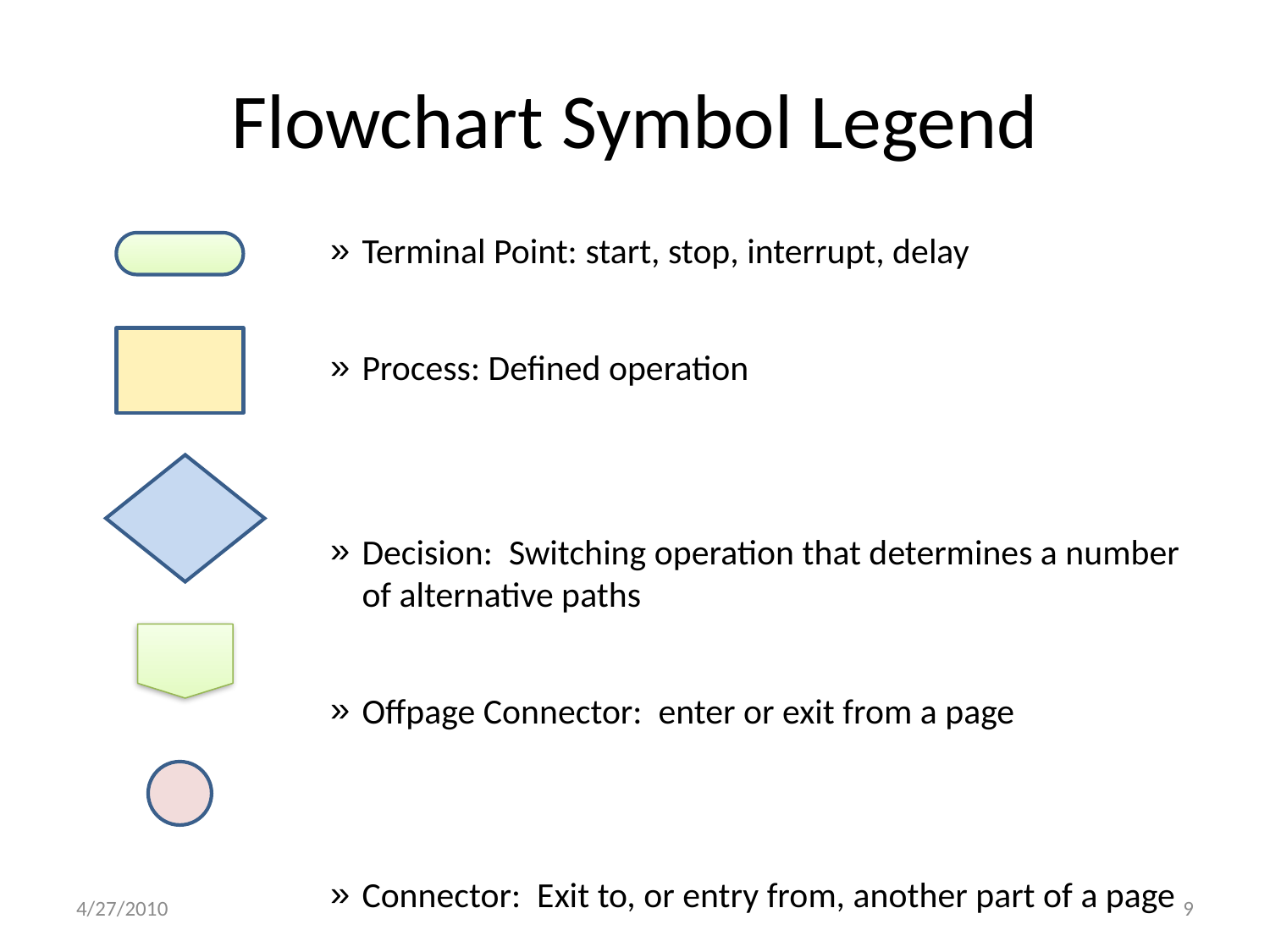

# Flowchart Symbol Legend
Terminal Point: start, stop, interrupt, delay

Process: Defined operation

Decision:  Switching operation that determines a number of alternative paths

Offpage Connector:  enter or exit from a page

Connector:  Exit to, or entry from, another part of a page

4/27/2010
9